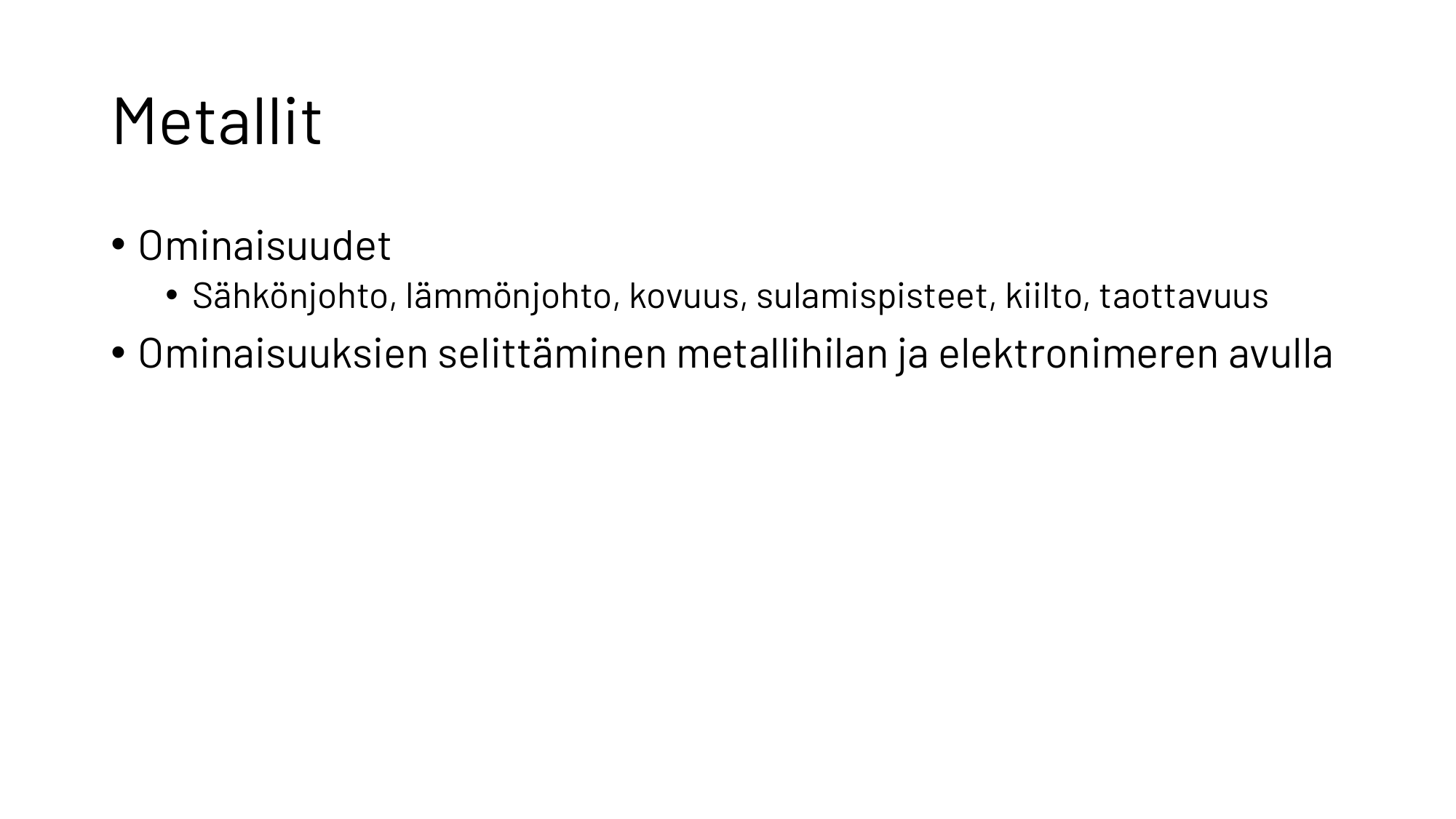

# Metallit
Ominaisuudet
Sähkönjohto, lämmönjohto, kovuus, sulamispisteet, kiilto, taottavuus
Ominaisuuksien selittäminen metallihilan ja elektronimeren avulla